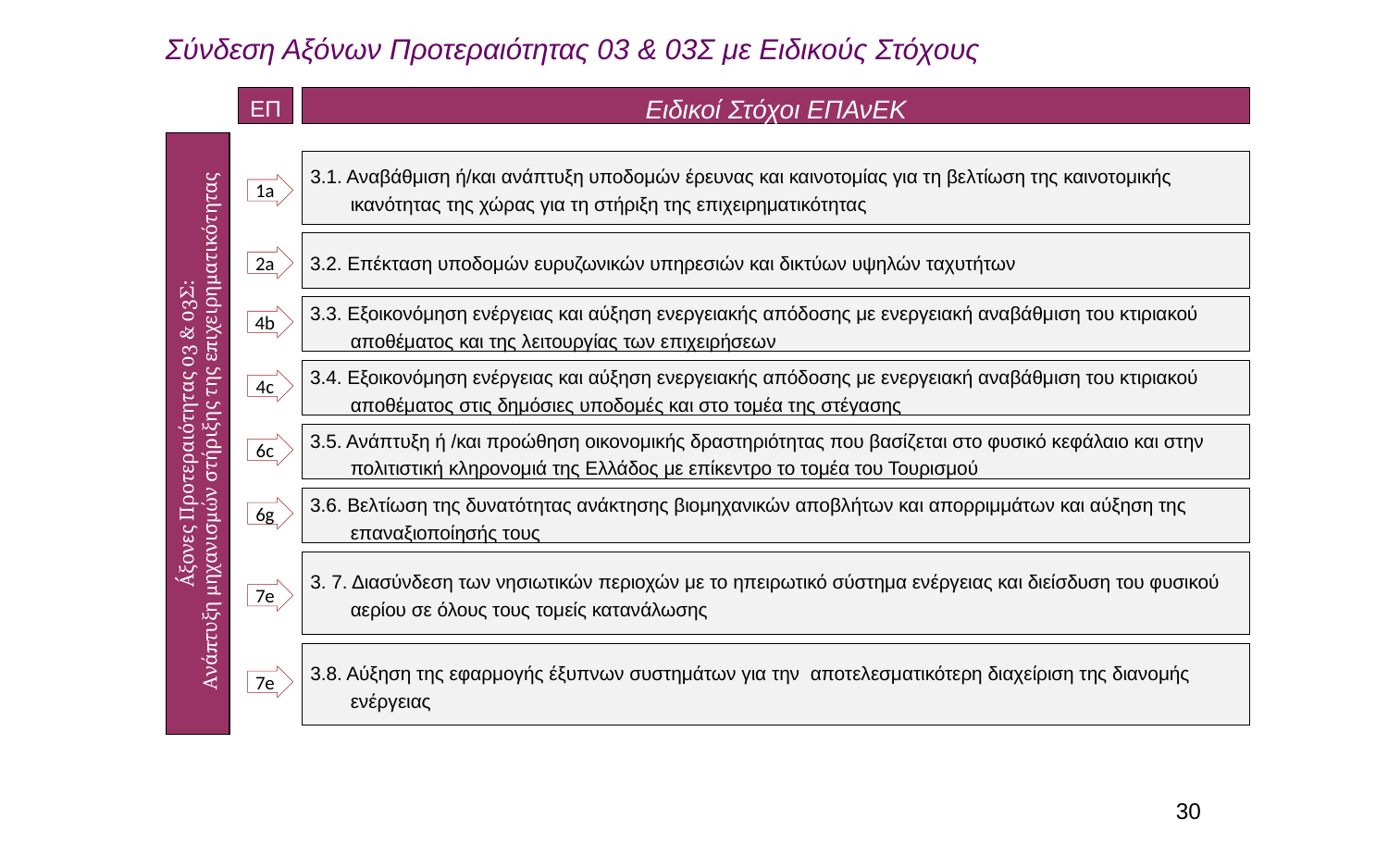

Σύνδεση Αξόνων Προτεραιότητας 03 & 03Σ με Ειδικούς Στόχους
ΕΠ
Ειδικοί Στόχοι ΕΠΑνΕΚ
3.1. Αναβάθμιση ή/και ανάπτυξη υποδομών έρευνας και καινοτομίας για τη βελτίωση της καινοτομικής ικανότητας της χώρας για τη στήριξη της επιχειρηματικότητας
1a
3.2. Επέκταση υποδομών ευρυζωνικών υπηρεσιών και δικτύων υψηλών ταχυτήτων
2a
3.3. Εξοικονόμηση ενέργειας και αύξηση ενεργειακής απόδοσης με ενεργειακή αναβάθμιση του κτιριακού αποθέματος και της λειτουργίας των επιχειρήσεων
4b
3.4. Εξοικονόμηση ενέργειας και αύξηση ενεργειακής απόδοσης με ενεργειακή αναβάθμιση του κτιριακού αποθέματος στις δημόσιες υποδομές και στο τομέα της στέγασης
4c
Άξονες Προτεραιότητας 03 & 03Σ:
 Ανάπτυξη μηχανισμών στήριξης της επιχειρηματικότητας
3.5. Ανάπτυξη ή /και προώθηση οικονομικής δραστηριότητας που βασίζεται στο φυσικό κεφάλαιο και στην πολιτιστική κληρονομιά της Ελλάδος με επίκεντρο το τομέα του Τουρισμού
6c
3.6. Βελτίωση της δυνατότητας ανάκτησης βιομηχανικών αποβλήτων και απορριμμάτων και αύξηση της επαναξιοποίησής τους
6g
3. 7. Διασύνδεση των νησιωτικών περιοχών με το ηπειρωτικό σύστημα ενέργειας και διείσδυση του φυσικού αερίου σε όλους τους τομείς κατανάλωσης
7e
3.8. Αύξηση της εφαρμογής έξυπνων συστημάτων για την  αποτελεσματικότερη διαχείριση της διανομής ενέργειας
7e
30